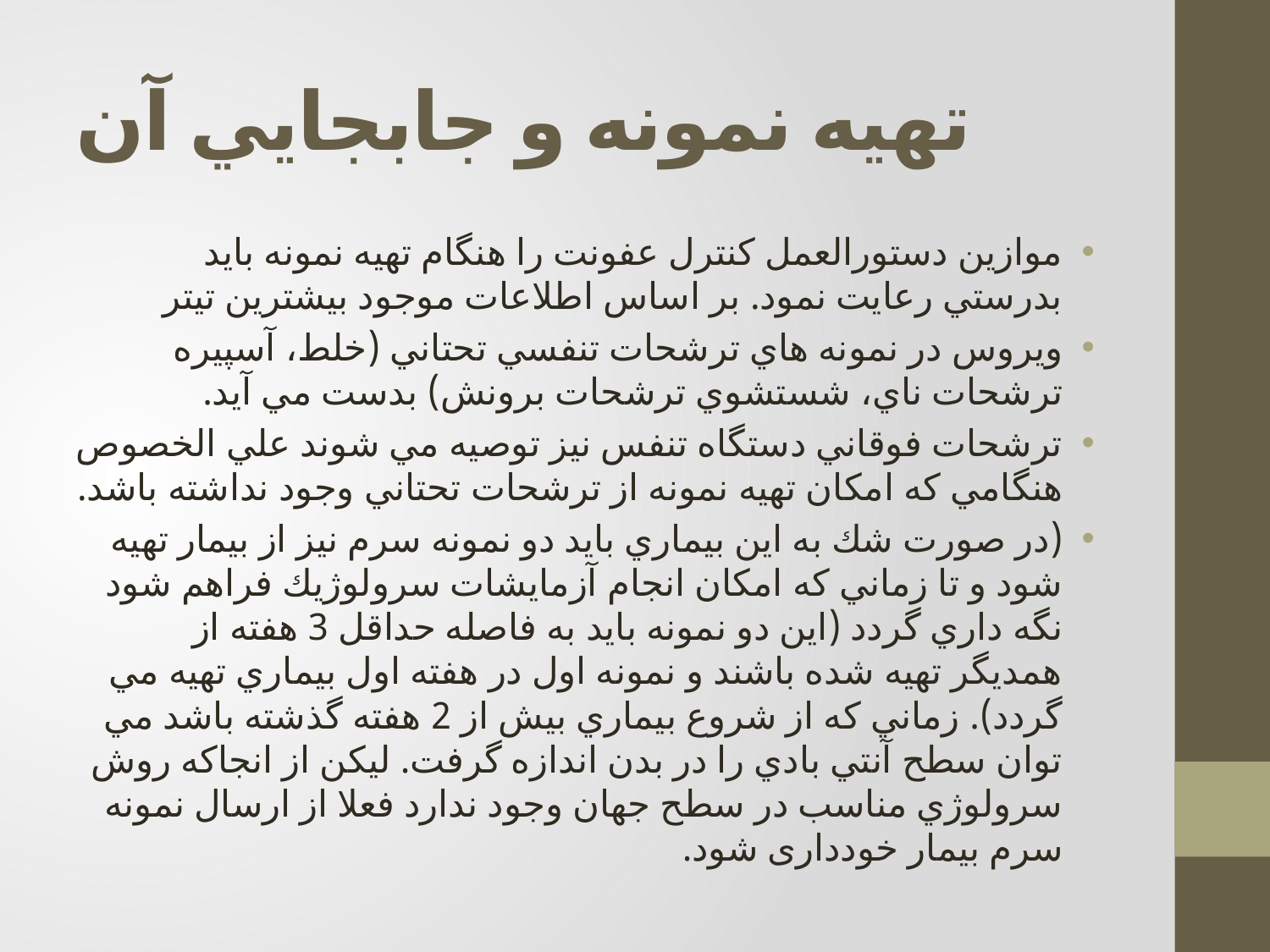

# تهيه نمونه و جابجايي آن
موازين دستورالعمل كنترل عفونت را هنگام تهيه نمونه بايد بدرستي رعايت نمود. بر اساس اطلاعات موجود بيشترين تيتر
ويروس در نمونه هاي ترشحات تنفسي تحتاني (خلط، آسپيره ترشحات ناي، شستشوي ترشحات برونش) بدست مي آيد.
ترشحات فوقاني دستگاه تنفس نيز توصيه مي شوند علي الخصوص هنگامي كه امكان تهيه نمونه از ترشحات تحتاني وجود نداشته باشد.
(در صورت شك به اين بيماري بايد دو نمونه سرم نيز از بيمار تهيه شود و تا زماني كه امكان انجام آزمايشات سرولوژيك فراهم شود نگه داري گردد (اين دو نمونه بايد به فاصله حداقل 3 هفته از همديگر تهيه شده باشند و نمونه اول در هفته اول بيماري تهيه مي گردد). زماني كه از شروع بيماري بيش از 2 هفته گذشته باشد مي توان سطح آنتي بادي را در بدن اندازه گرفت. ليكن از انجاكه روش سرولوژي مناسب در سطح جهان وجود ندارد فعلا از ارسال نمونه سرم بيمار خودداری شود.